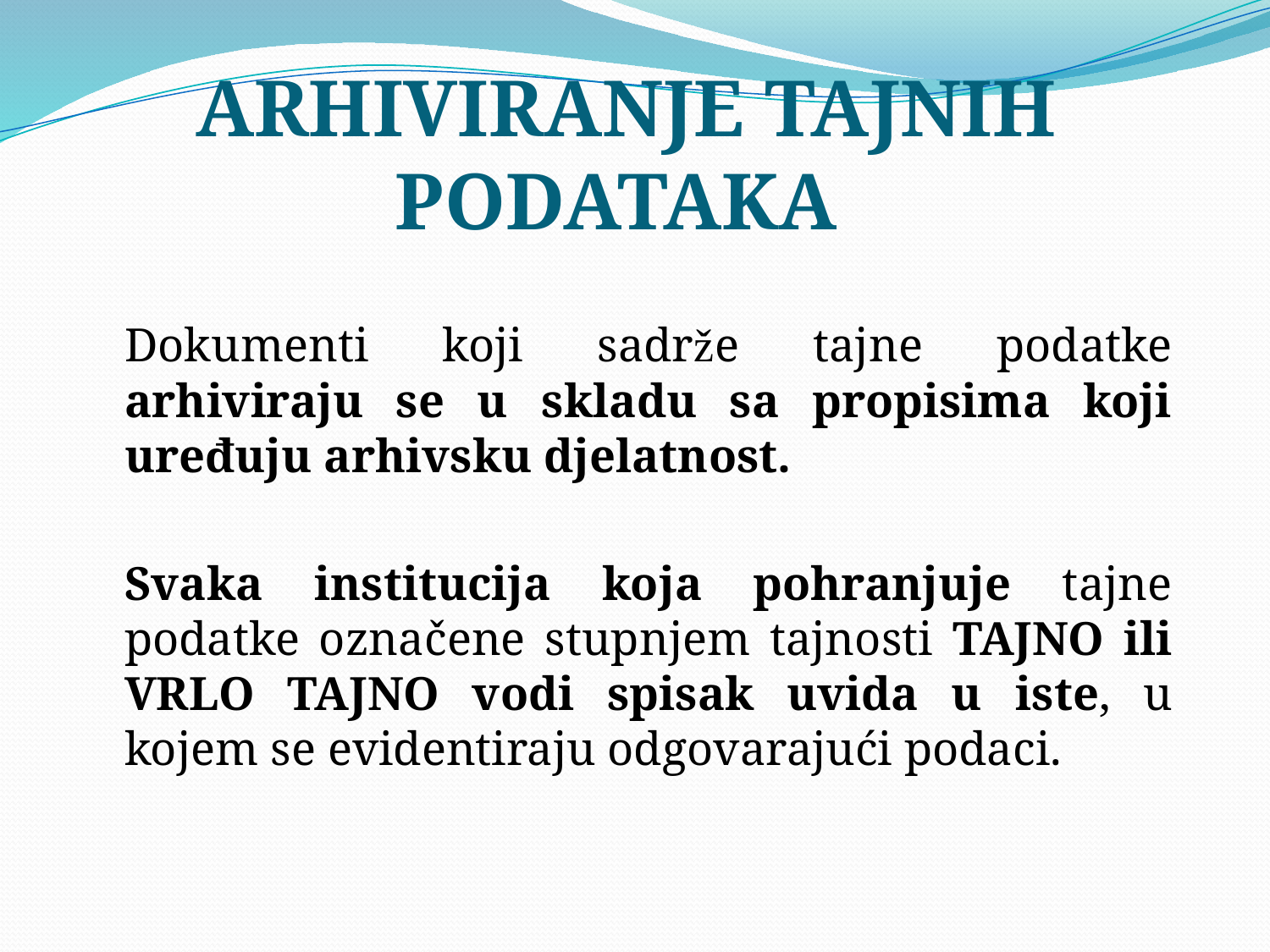

# ARHIVIRANJE TAJNIH PODATAKA
	Dokumenti koji sadrže tajne podatke arhiviraju se u skladu sa propisima koji uređuju arhivsku djelatnost.

	Svaka institucija koja pohranjuje tajne podatke označene stupnjem tajnosti TAJNO ili VRLO TAJNO vodi spisak uvida u iste, u kojem se evidentiraju odgovarajući podaci.